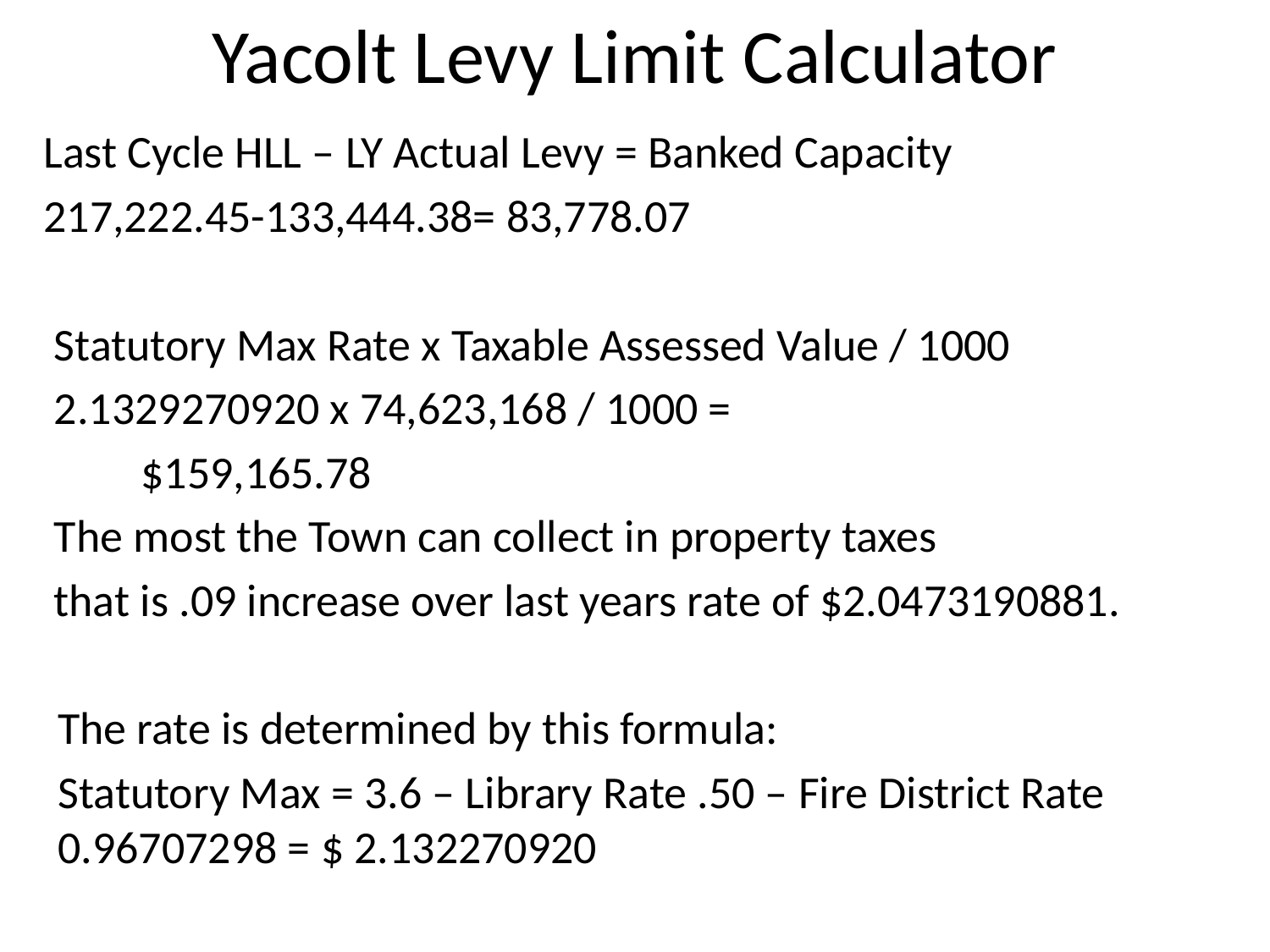

# Yacolt Levy Limit Calculator
   Last Cycle HLL – LY Actual Levy = Banked Capacity
   217,222.45-133,444.38= 83,778.07

    Statutory Max Rate x Taxable Assessed Value / 1000
    2.1329270920 x 74,623,168 / 1000 =
			        $159,165.78
    The most the Town can collect in property taxes
    that is .09 increase over last years rate of $2.0473190881.

	The rate is determined by this formula:
	Statutory Max = 3.6 – Library Rate .50 – Fire District Rate 0.96707298 = $ 2.132270920